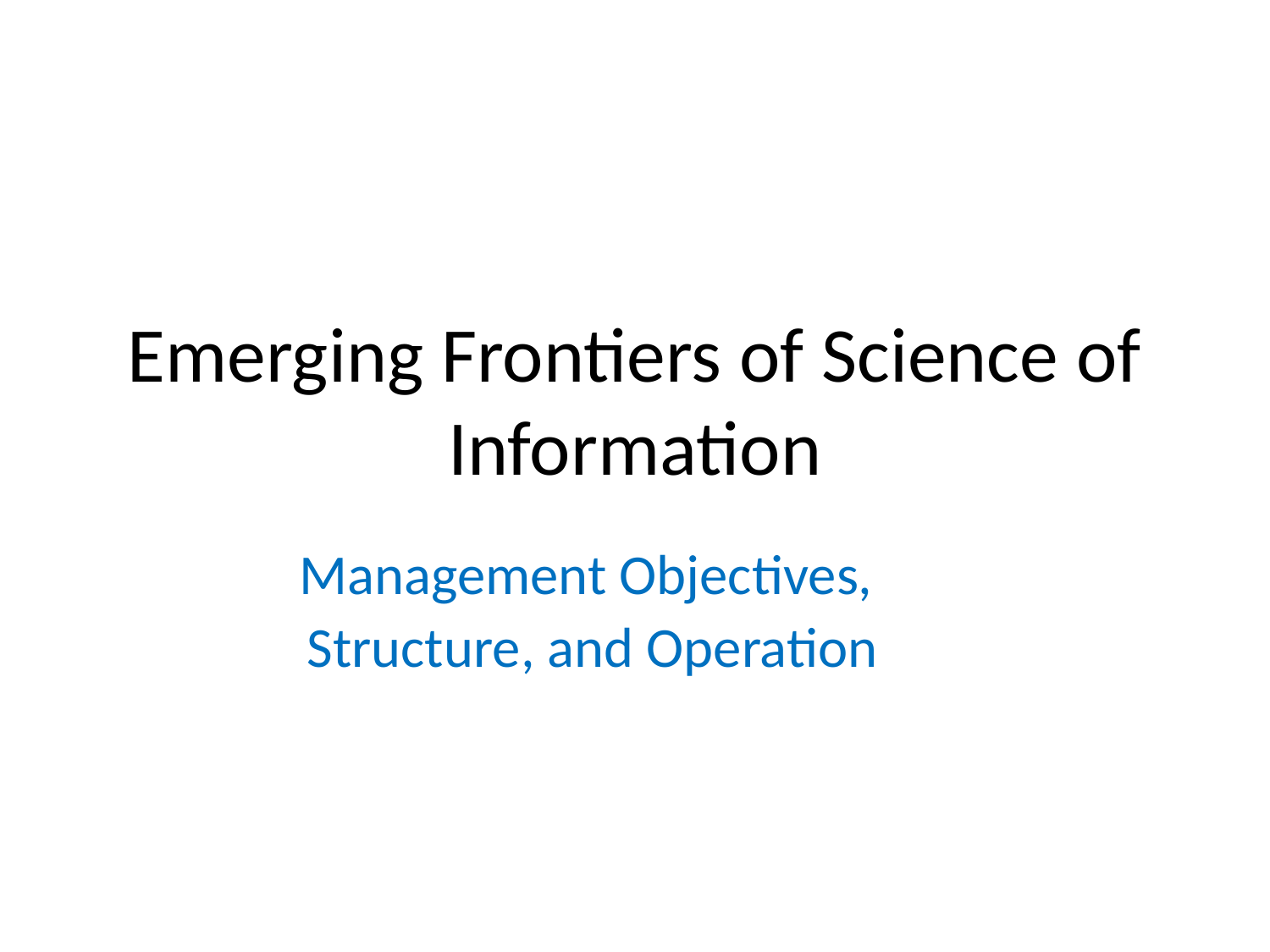

# Emerging Frontiers of Science of Information
Management Objectives,
Structure, and Operation